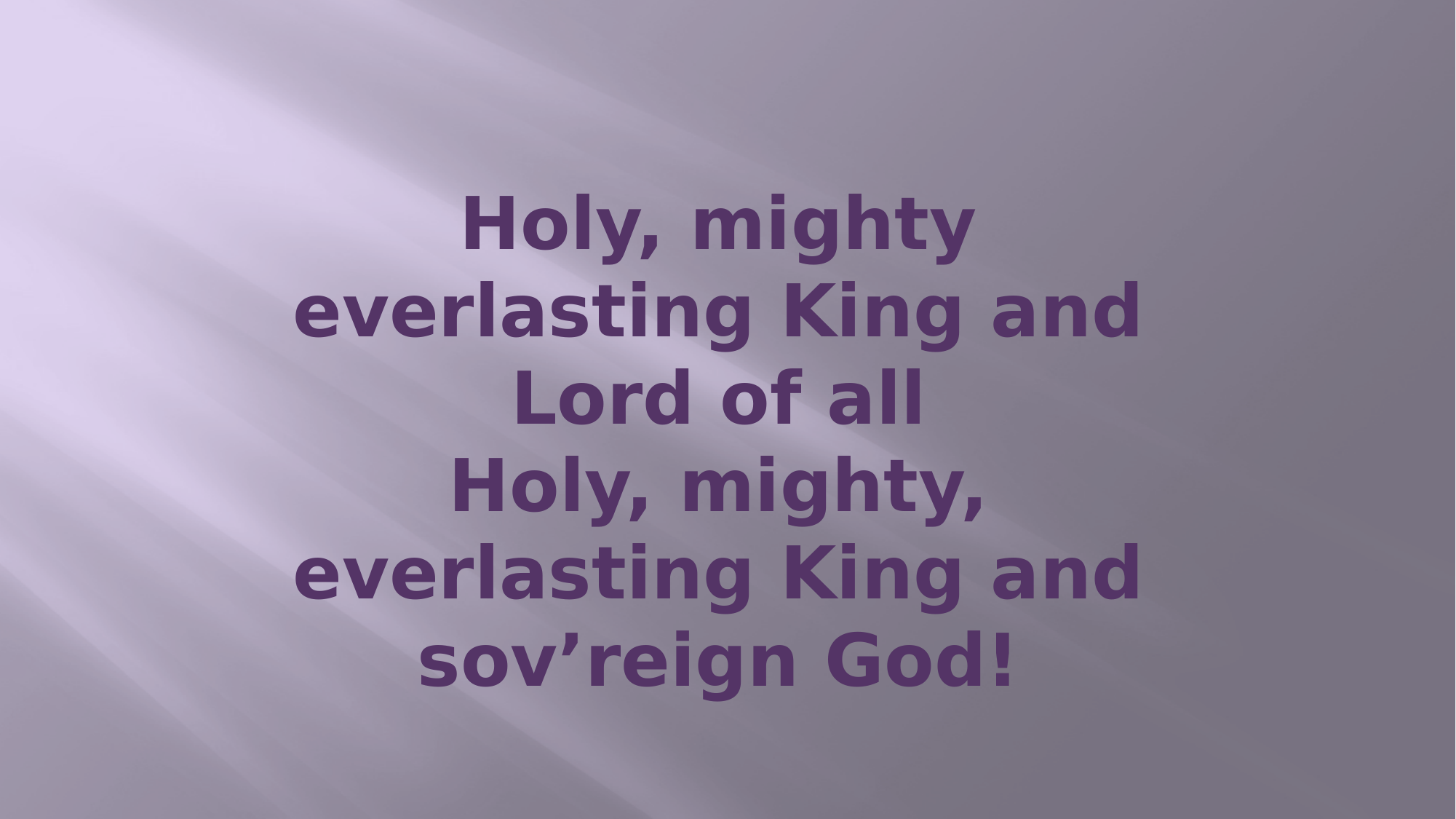

# Holy, mighty everlasting King and Lord of all Holy, mighty, everlasting King and sov’reign God!